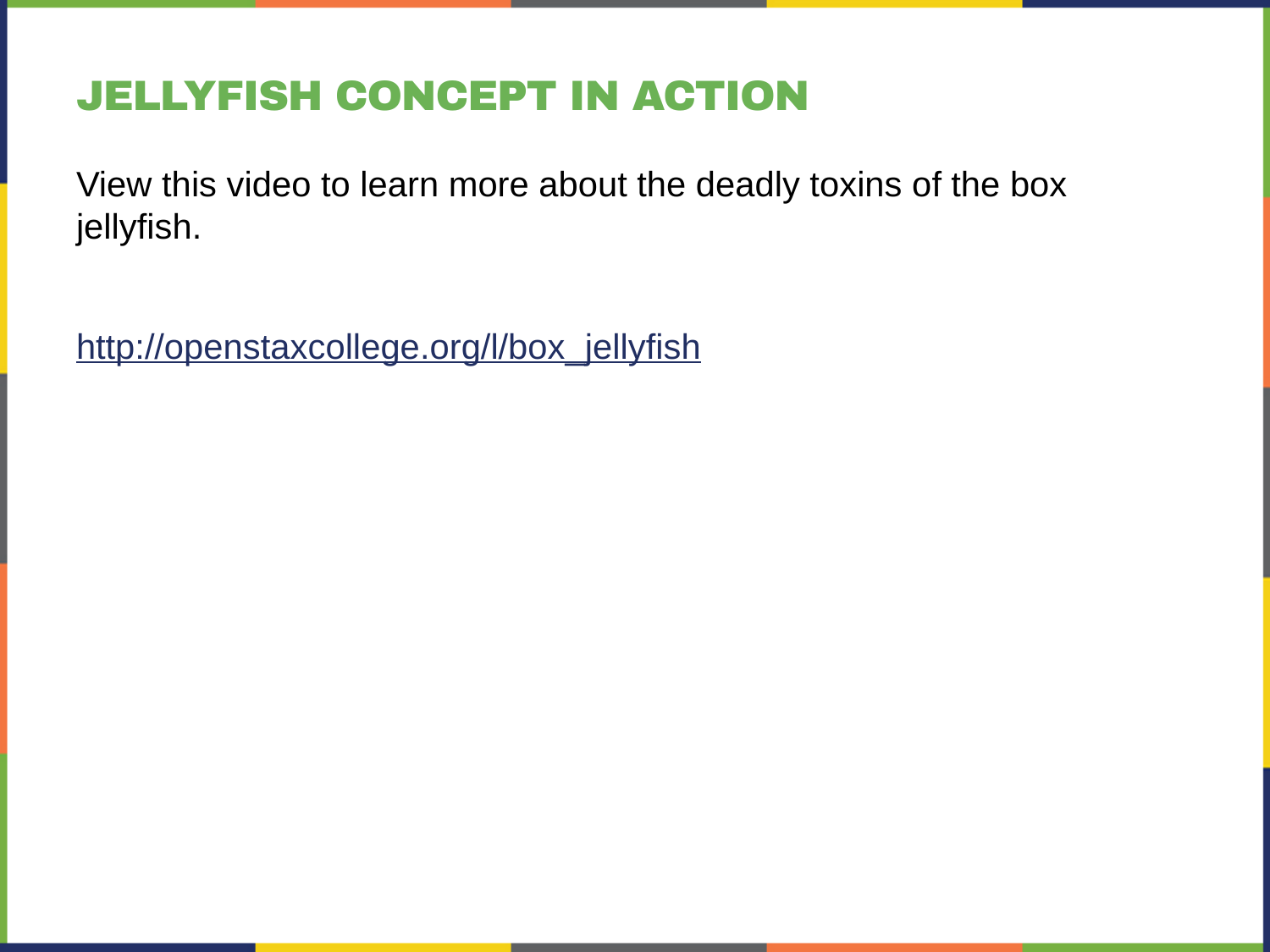

# Jellyfish Concept in action
View this video to learn more about the deadly toxins of the box jellyfish.

http://openstaxcollege.org/l/box_jellyfish